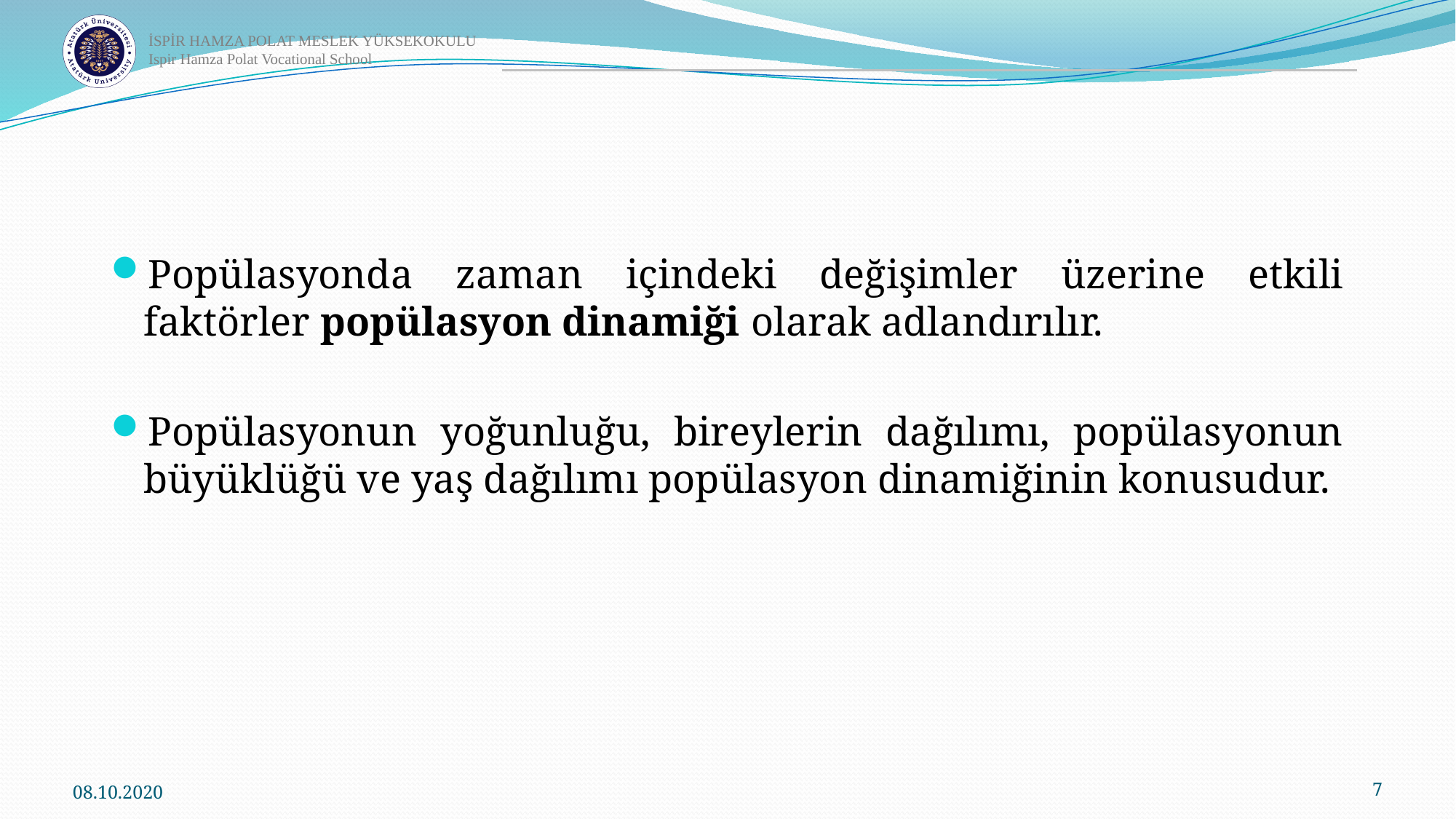

Popülasyonda zaman içindeki değişimler üzerine etkili faktörler popülasyon dinamiği ola­rak adlandırılır.

Popülasyonun yoğunluğu, bireylerin dağılımı, popülasyonun büyüklüğü ve yaş dağılımı popülasyon dinamiğinin konusudur.
08.10.2020
7